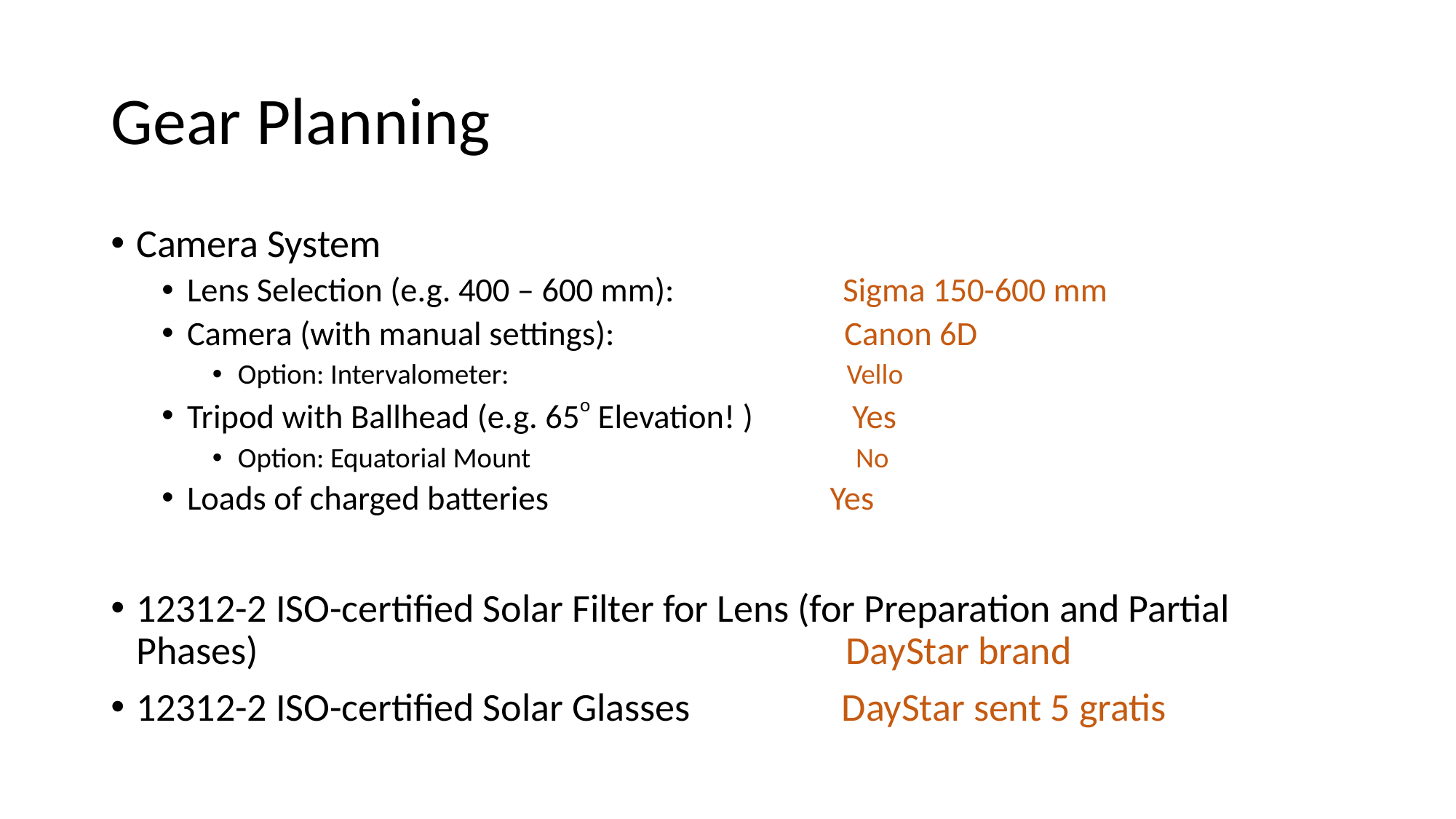

# Gear Planning
Camera System
Lens Selection (e.g. 400 – 600 mm):                      Sigma 150-600 mm
Camera (with manual settings):                              Canon 6D
Option: Intervalometer:                                                     Vello
Tripod with Ballhead (e.g. 65o Elevation! )             Yes
Option: Equatorial Mount                                                   No
Loads of charged batteries	                               Yes

12312-2 ISO-certified Solar Filter for Lens (for Preparation and Partial Phases)                                                                  DayStar brand
12312-2 ISO-certified Solar Glasses                 DayStar sent 5 gratis